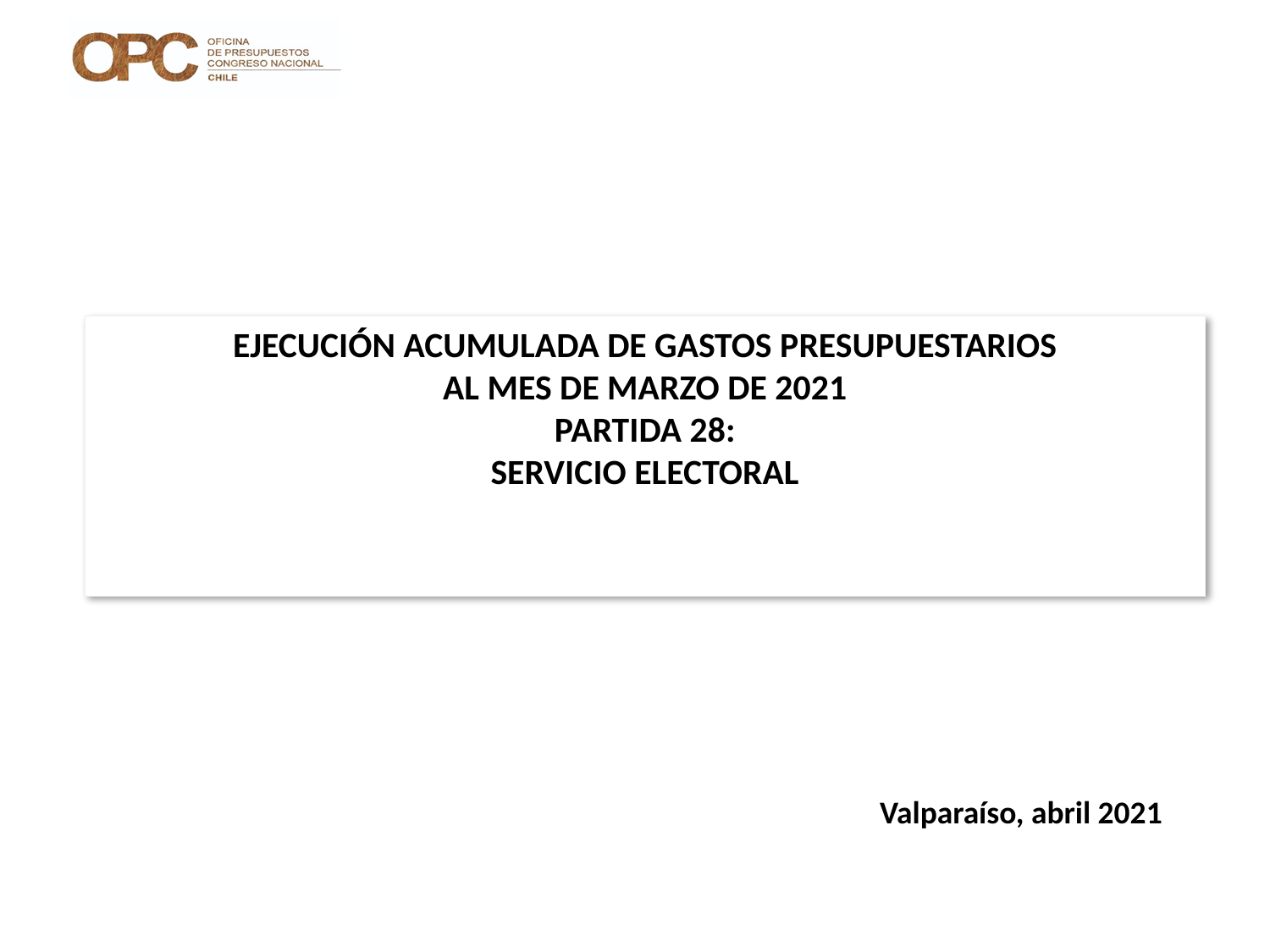

# EJECUCIÓN ACUMULADA DE GASTOS PRESUPUESTARIOS AL MES DE MARZO DE 2021 PARTIDA 28: SERVICIO ELECTORAL
Valparaíso, abril 2021